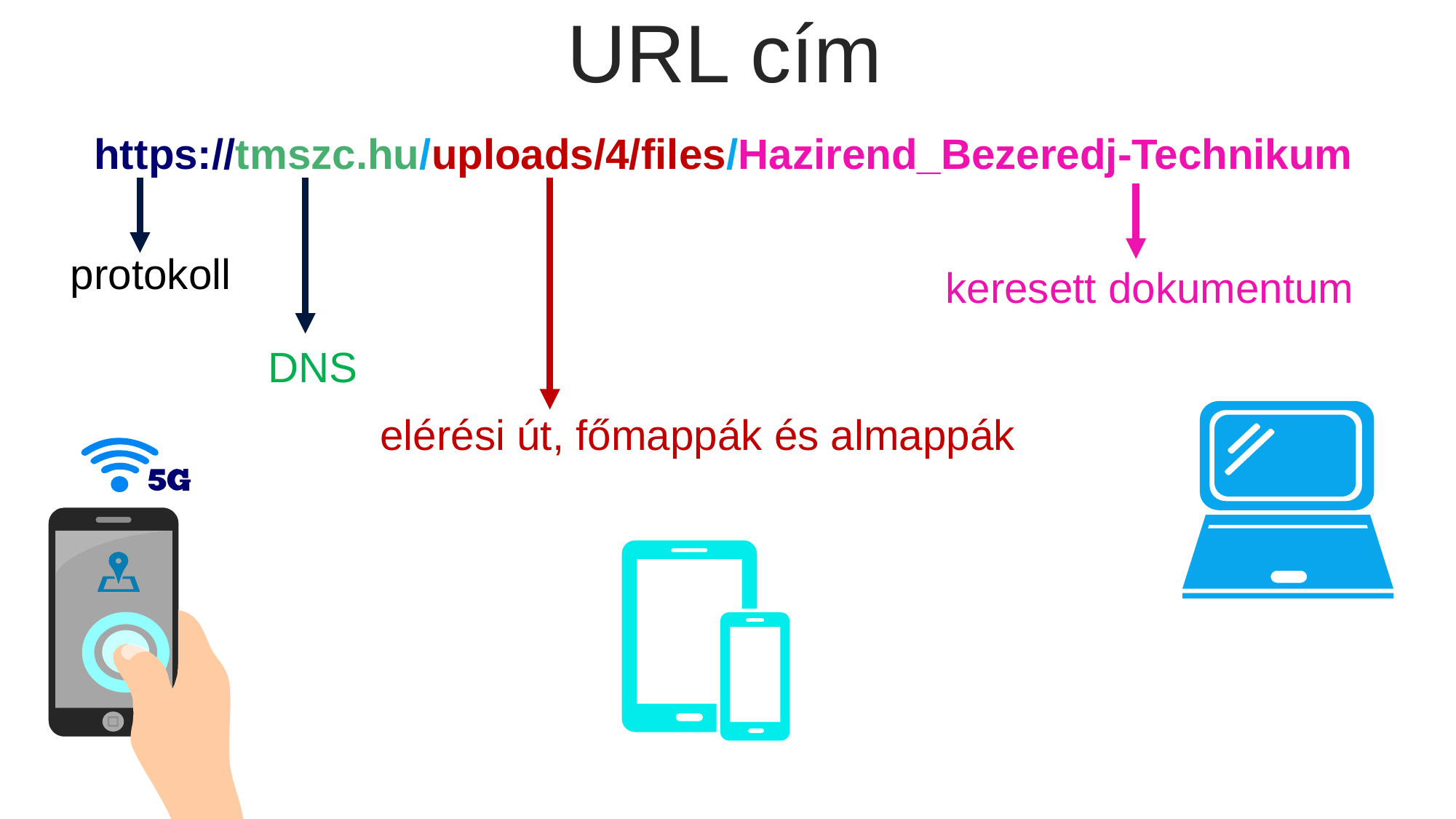

URL cím
https://tmszc.hu/uploads/4/files/Hazirend_Bezeredj-Technikum
protokoll
keresett dokumentum
DNS

elérési út, főmappák és almappák